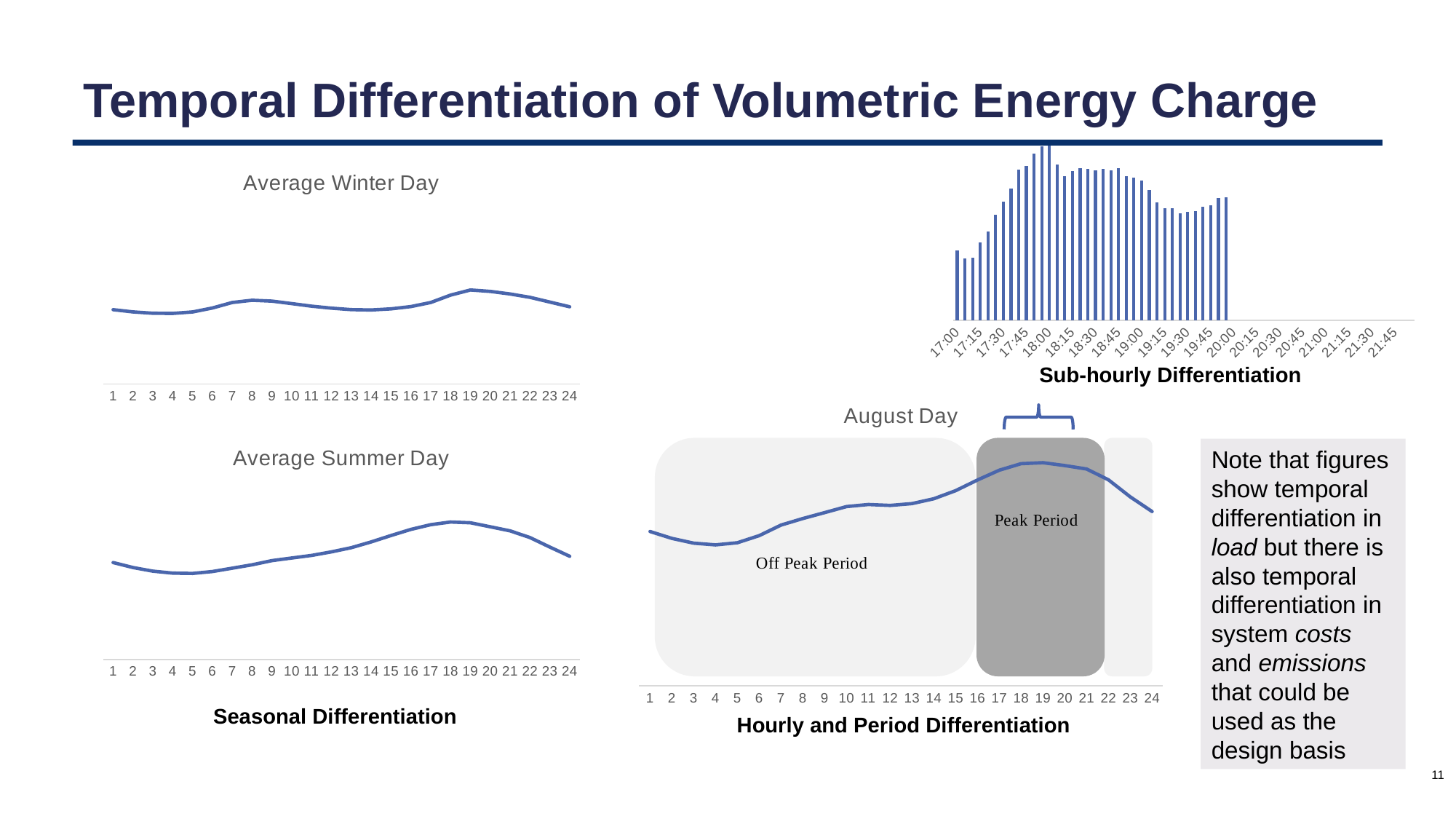

# Temporal Differentiation of Volumetric Energy Charge

[unsupported chart]

### Chart: Average Winter Day

| Category |  |
|---|---|
Sub-hourly Differentiation

### Chart: August Day

| Category |  |
|---|---|

### Chart: Average Summer Day

| Category |  |
|---|---|

Note that figures show temporal differentiation in load but there is also temporal differentiation in system costs and emissions that could be used as the design basis
Seasonal Differentiation
Hourly and Period Differentiation
11